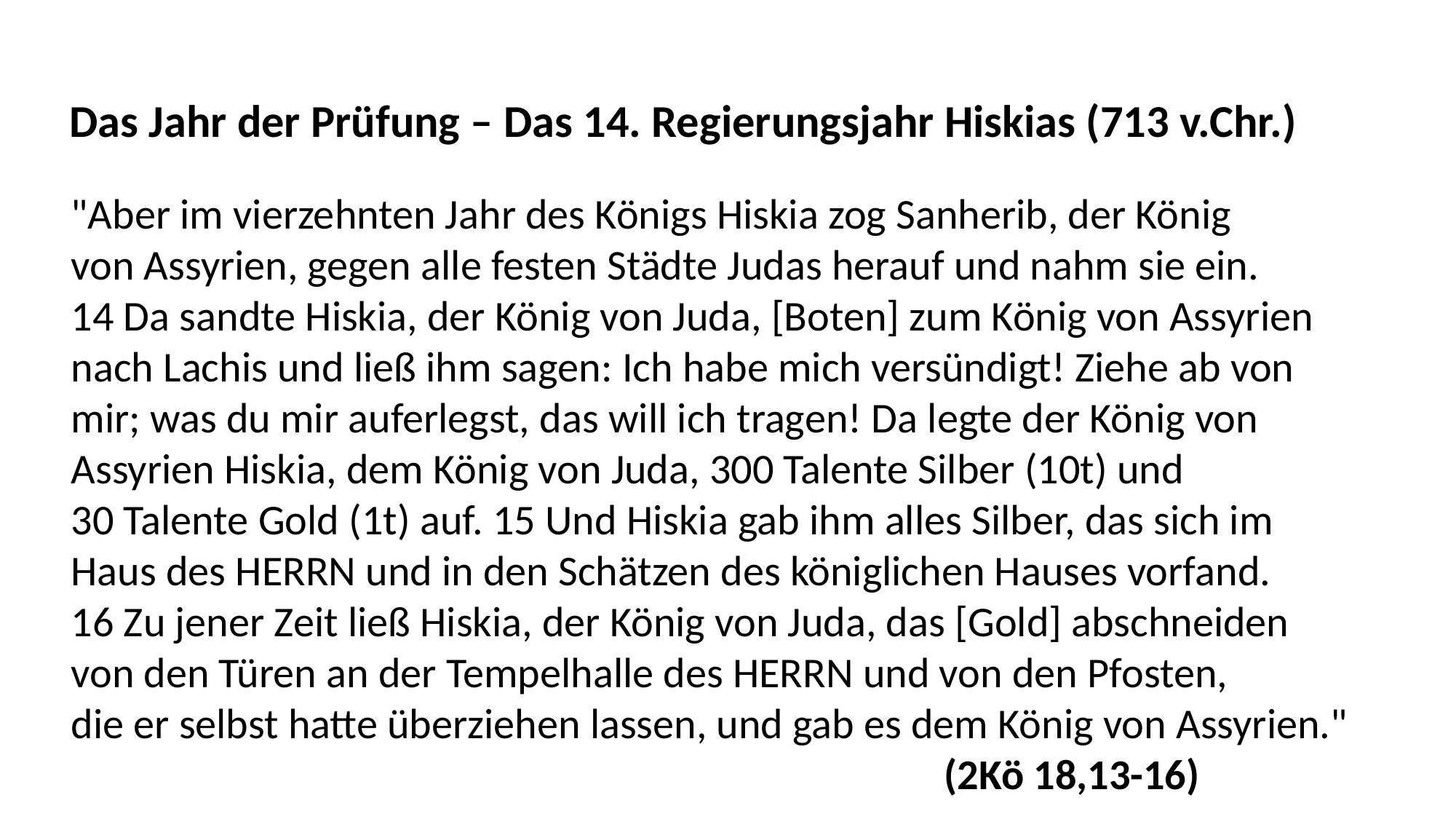

Das Jahr der Prüfung – Das 14. Regierungsjahr Hiskias (713 v.Chr.)
"Aber im vierzehnten Jahr des Königs Hiskia zog Sanherib, der König
von Assyrien, gegen alle festen Städte Judas herauf und nahm sie ein.
14 Da sandte Hiskia, der König von Juda, [Boten] zum König von Assyrien
nach Lachis und ließ ihm sagen: Ich habe mich versündigt! Ziehe ab von
mir; was du mir auferlegst, das will ich tragen! Da legte der König von
Assyrien Hiskia, dem König von Juda, 300 Talente Silber (10t) und
30 Talente Gold (1t) auf. 15 Und Hiskia gab ihm alles Silber, das sich im
Haus des HERRN und in den Schätzen des königlichen Hauses vorfand.
16 Zu jener Zeit ließ Hiskia, der König von Juda, das [Gold] abschneiden
von den Türen an der Tempelhalle des HERRN und von den Pfosten,
die er selbst hatte überziehen lassen, und gab es dem König von Assyrien."
								(2Kö 18,13-16)